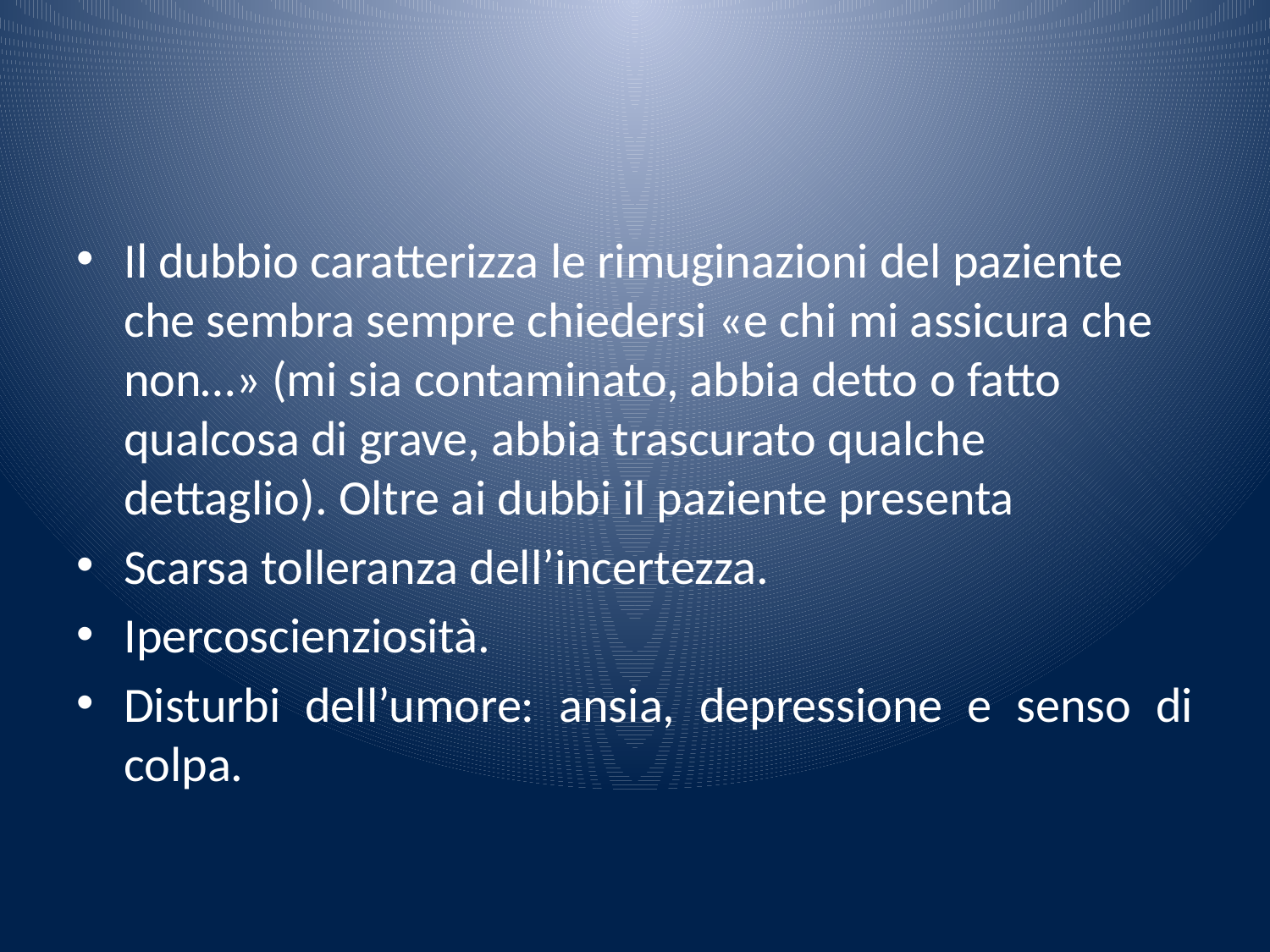

#
Il dubbio caratterizza le rimuginazioni del paziente che sembra sempre chiedersi «e chi mi assicura che non…» (mi sia contaminato, abbia detto o fatto qualcosa di grave, abbia trascurato qualche dettaglio). Oltre ai dubbi il paziente presenta
Scarsa tolleranza dell’incertezza.
Ipercoscienziosità.
Disturbi dell’umore: ansia, depressione e senso di colpa.